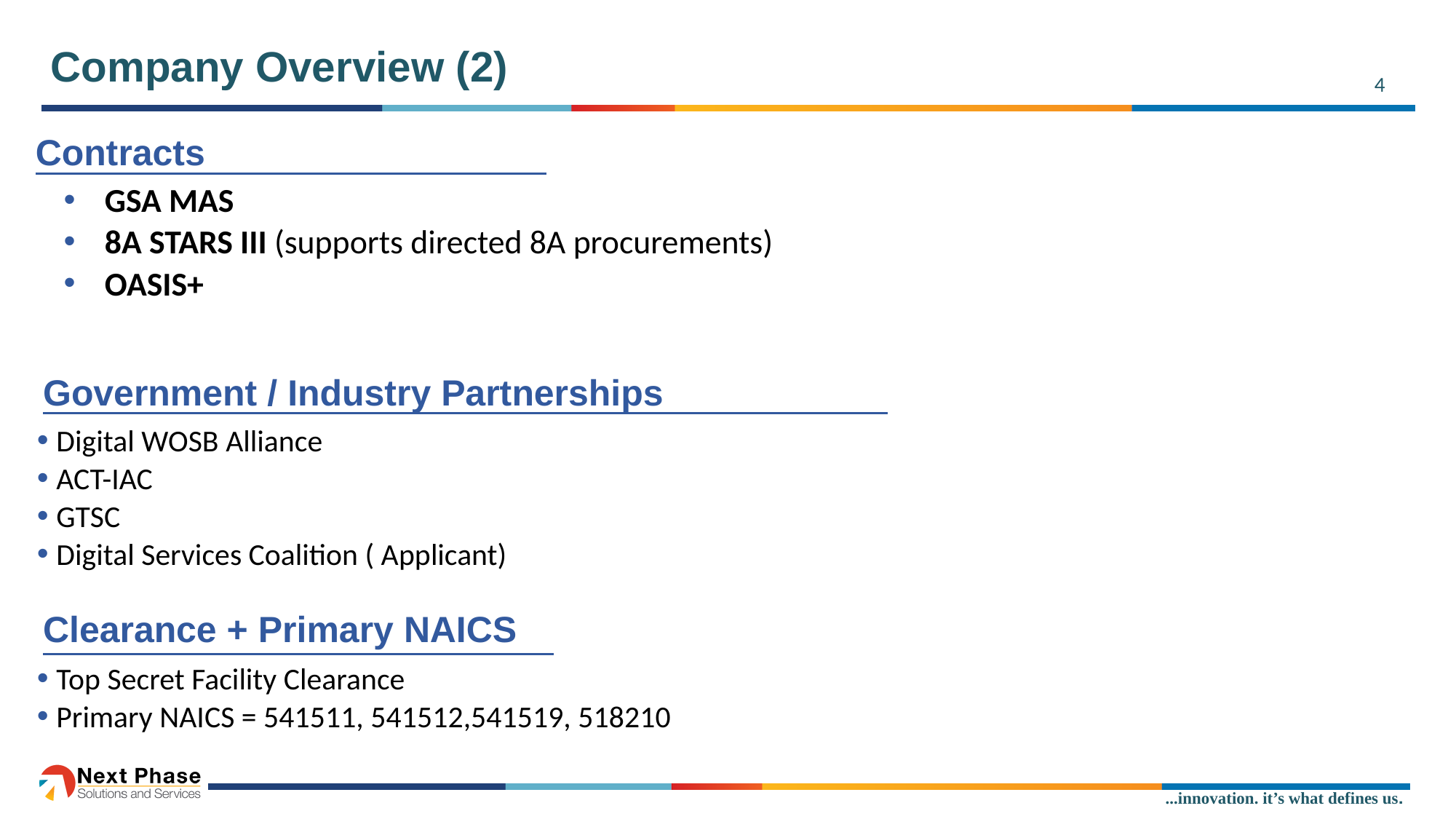

# Company Overview (2)
Contracts
GSA MAS
8A STARS III (supports directed 8A procurements)
OASIS+
Government / Industry Partnerships

Digital WOSB Alliance
ACT-IAC
GTSC
Digital Services Coalition ( Applicant)
Clearance + Primary NAICS
Top Secret Facility Clearance
Primary NAICS = 541511, 541512,541519, 518210